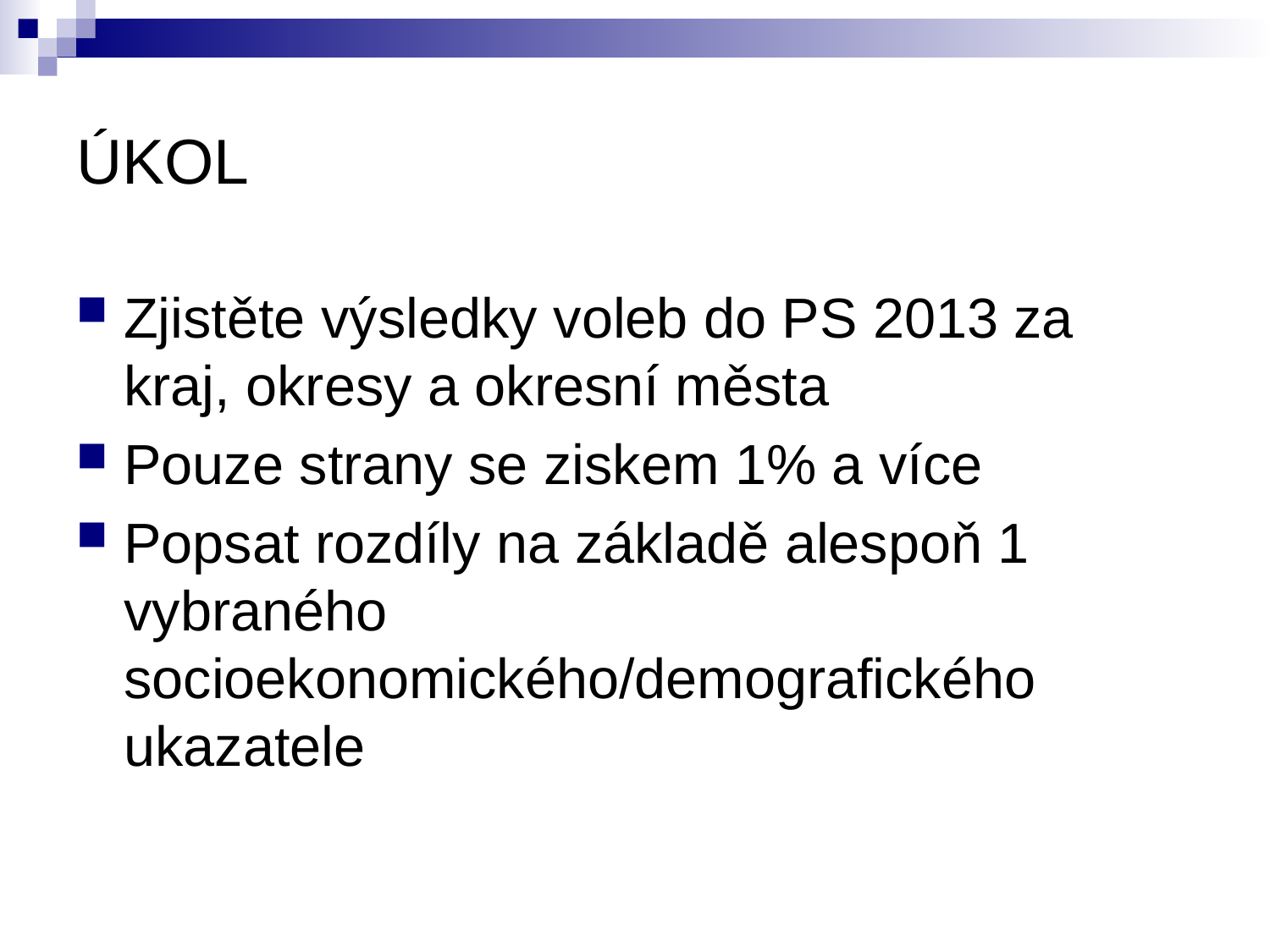

# ÚKOL
Zjistěte výsledky voleb do PS 2013 za kraj, okresy a okresní města
Pouze strany se ziskem 1% a více
Popsat rozdíly na základě alespoň 1 vybraného socioekonomického/demografického ukazatele